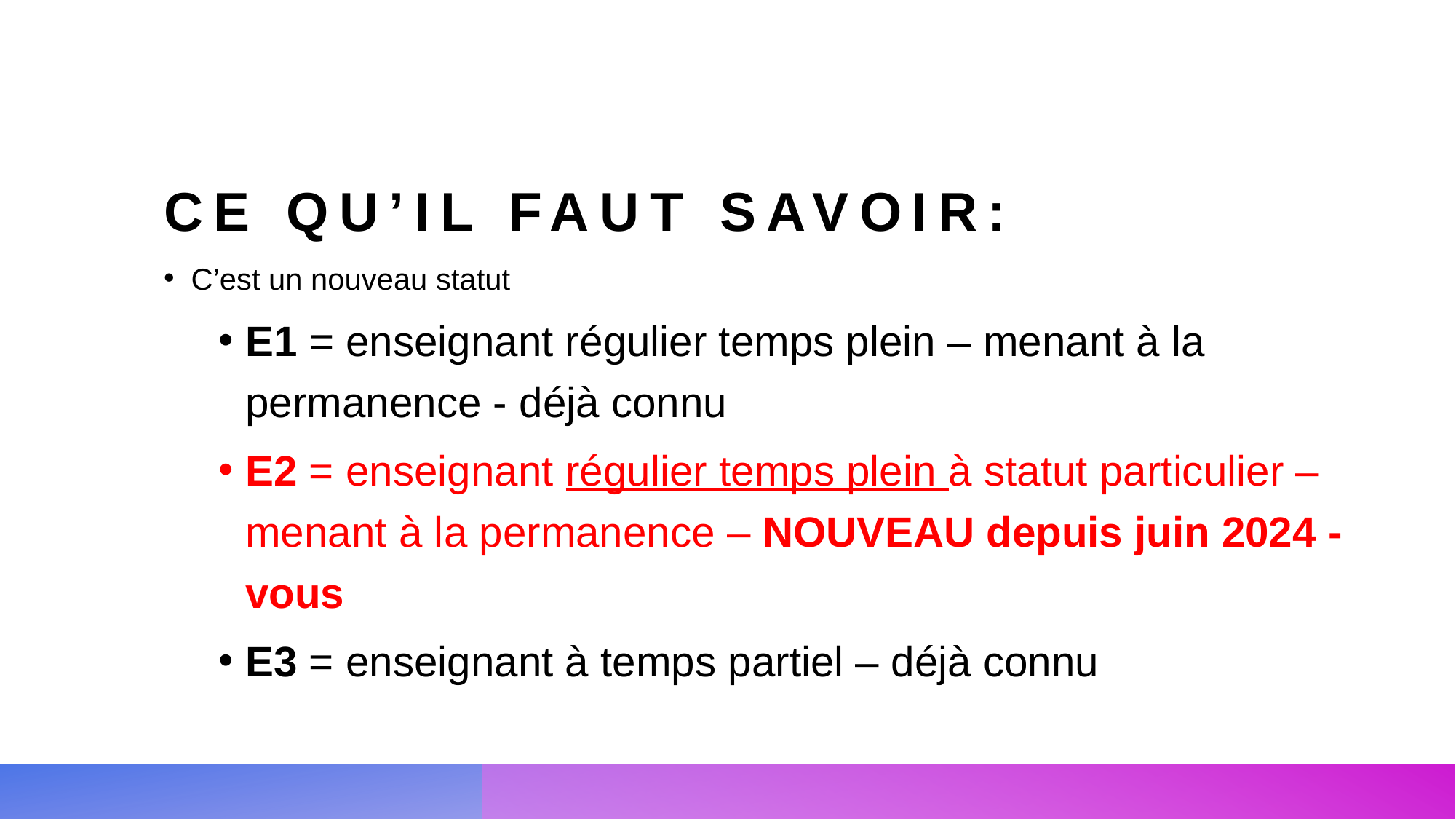

# Ce qu’il faut savoir:
C’est un nouveau statut
E1 = enseignant régulier temps plein – menant à la permanence - déjà connu
E2 = enseignant régulier temps plein à statut particulier – menant à la permanence – NOUVEAU depuis juin 2024 - vous
E3 = enseignant à temps partiel – déjà connu